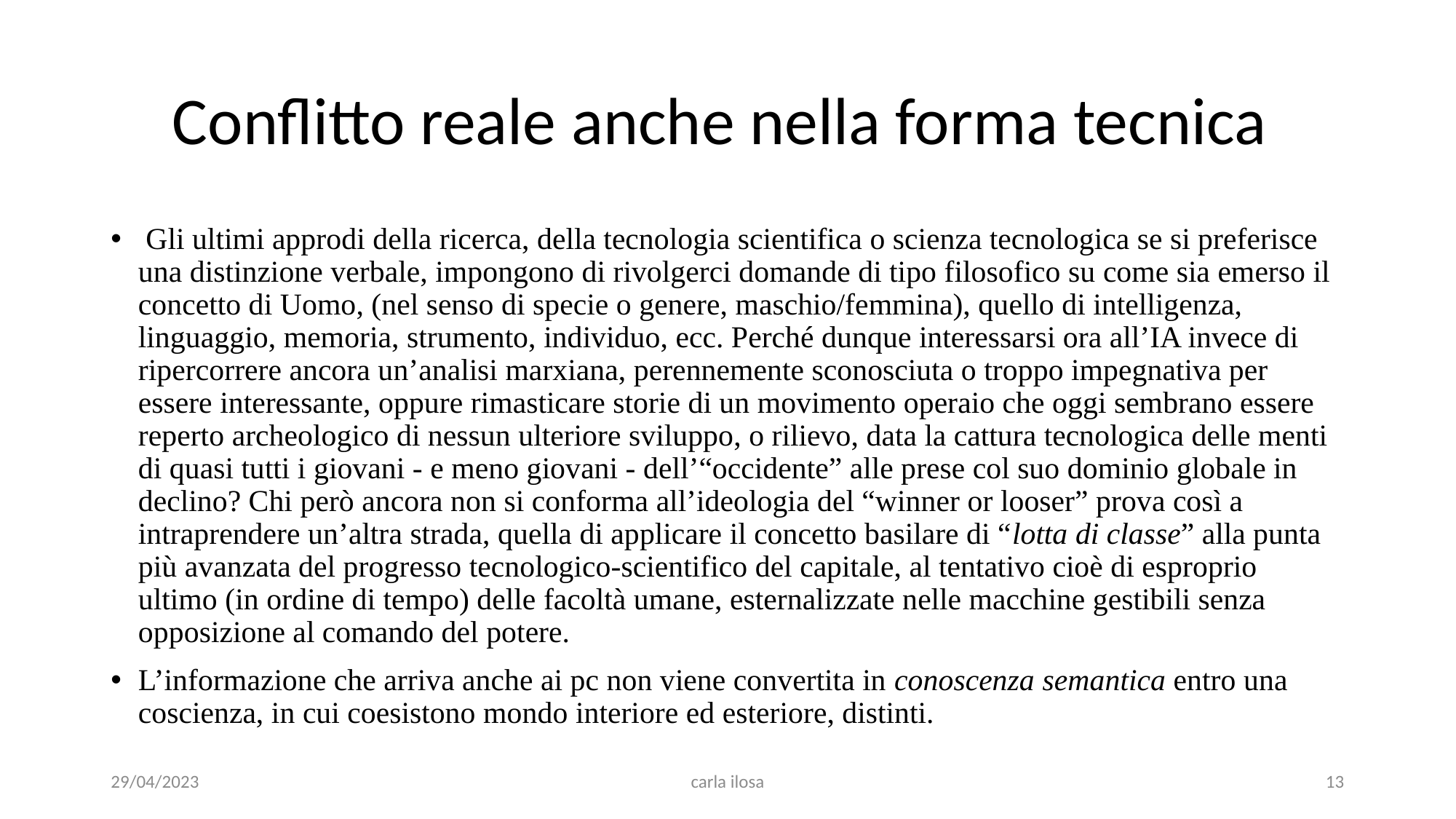

# Conflitto reale anche nella forma tecnica
 Gli ultimi approdi della ricerca, della tecnologia scientifica o scienza tecnologica se si preferisce una distinzione verbale, impongono di rivolgerci domande di tipo filosofico su come sia emerso il concetto di Uomo, (nel senso di specie o genere, maschio/femmina), quello di intelligenza, linguaggio, memoria, strumento, individuo, ecc. Perché dunque interessarsi ora all’IA invece di ripercorrere ancora un’analisi marxiana, perennemente sconosciuta o troppo impegnativa per essere interessante, oppure rimasticare storie di un movimento operaio che oggi sembrano essere reperto archeologico di nessun ulteriore sviluppo, o rilievo, data la cattura tecnologica delle menti di quasi tutti i giovani - e meno giovani - dell’“occidente” alle prese col suo dominio globale in declino? Chi però ancora non si conforma all’ideologia del “winner or looser” prova così a intraprendere un’altra strada, quella di applicare il concetto basilare di “lotta di classe” alla punta più avanzata del progresso tecnologico-scientifico del capitale, al tentativo cioè di esproprio ultimo (in ordine di tempo) delle facoltà umane, esternalizzate nelle macchine gestibili senza opposizione al comando del potere.
L’informazione che arriva anche ai pc non viene convertita in conoscenza semantica entro una coscienza, in cui coesistono mondo interiore ed esteriore, distinti.
29/04/2023
carla ilosa
13